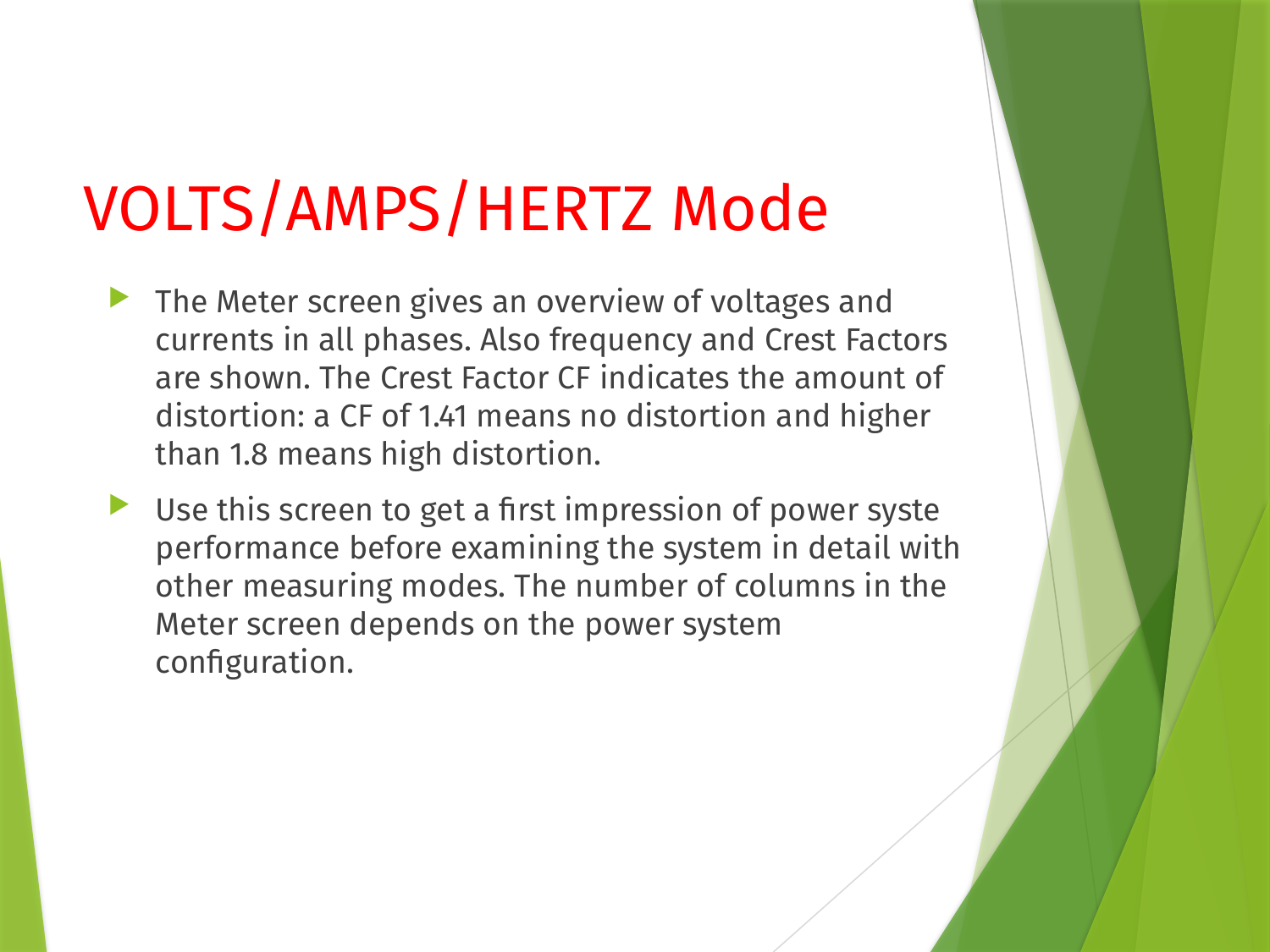

# VOLTS/AMPS/HERTZ Mode
The Meter screen gives an overview of voltages and currents in all phases. Also frequency and Crest Factors are shown. The Crest Factor CF indicates the amount of distortion: a CF of 1.41 means no distortion and higher than 1.8 means high distortion.
Use this screen to get a first impression of power syste performance before examining the system in detail with other measuring modes. The number of columns in the Meter screen depends on the power system configuration.